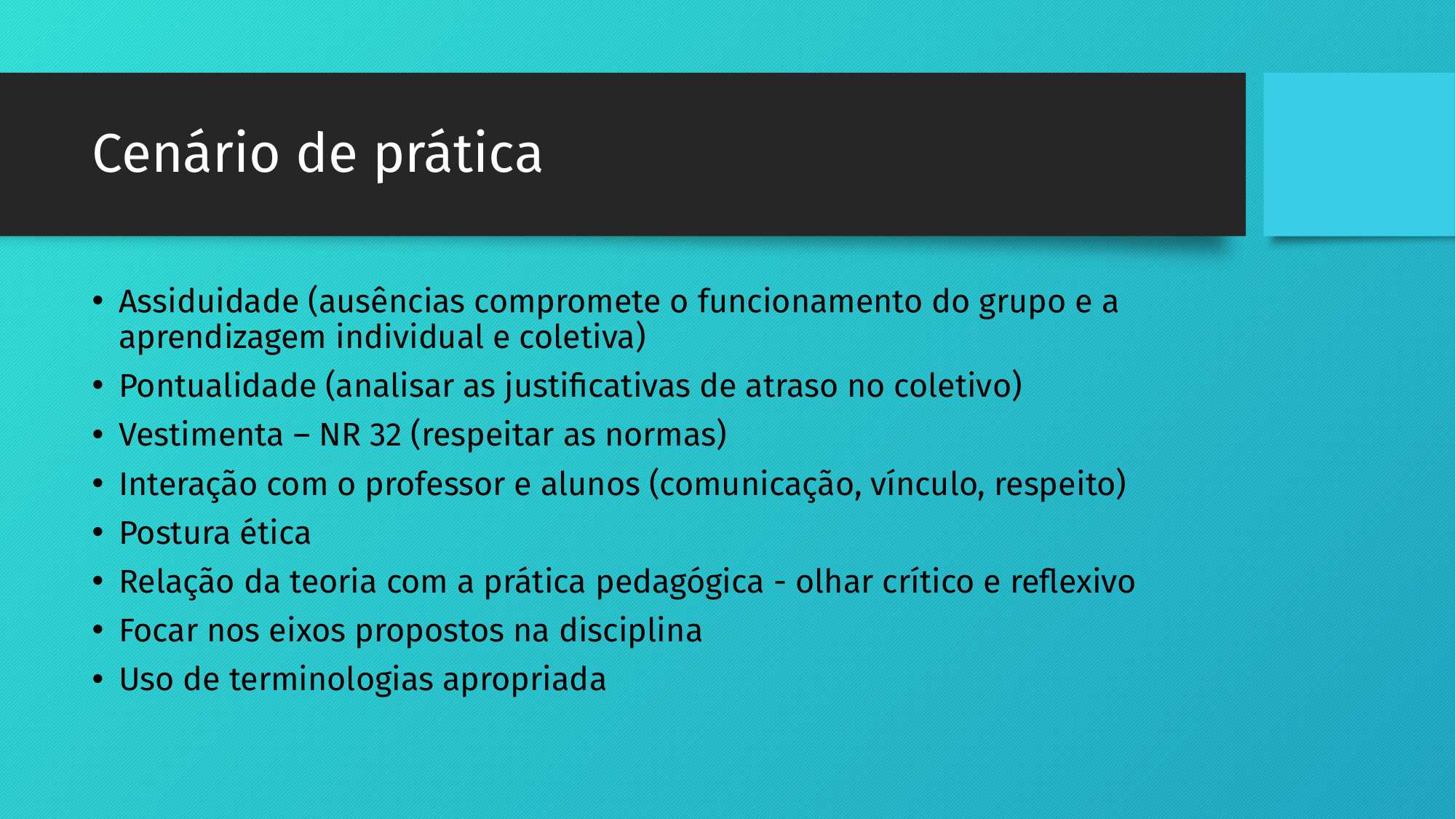

# Cenário de prática
Assiduidade (ausências compromete o funcionamento do grupo e a aprendizagem individual e coletiva)
Pontualidade (analisar as justificativas de atraso no coletivo)
Vestimenta – NR 32 (respeitar as normas)
Interação com o professor e alunos (comunicação, vínculo, respeito)
Postura ética
Relação da teoria com a prática pedagógica - olhar crítico e reflexivo
Focar nos eixos propostos na disciplina
Uso de terminologias apropriada